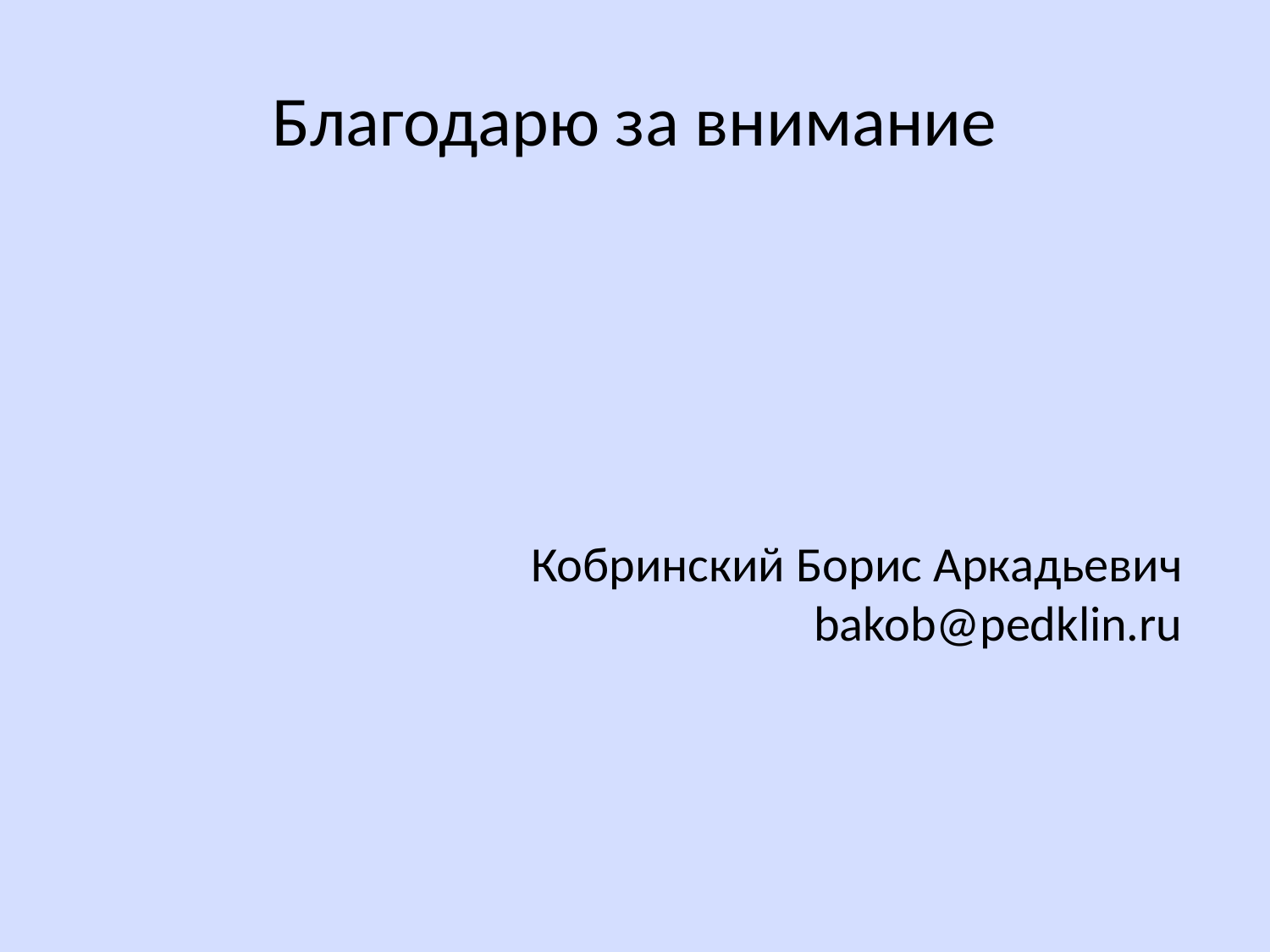

# Благодарю за внимание
Кобринский Борис Аркадьевич
bakob@pedklin.ru